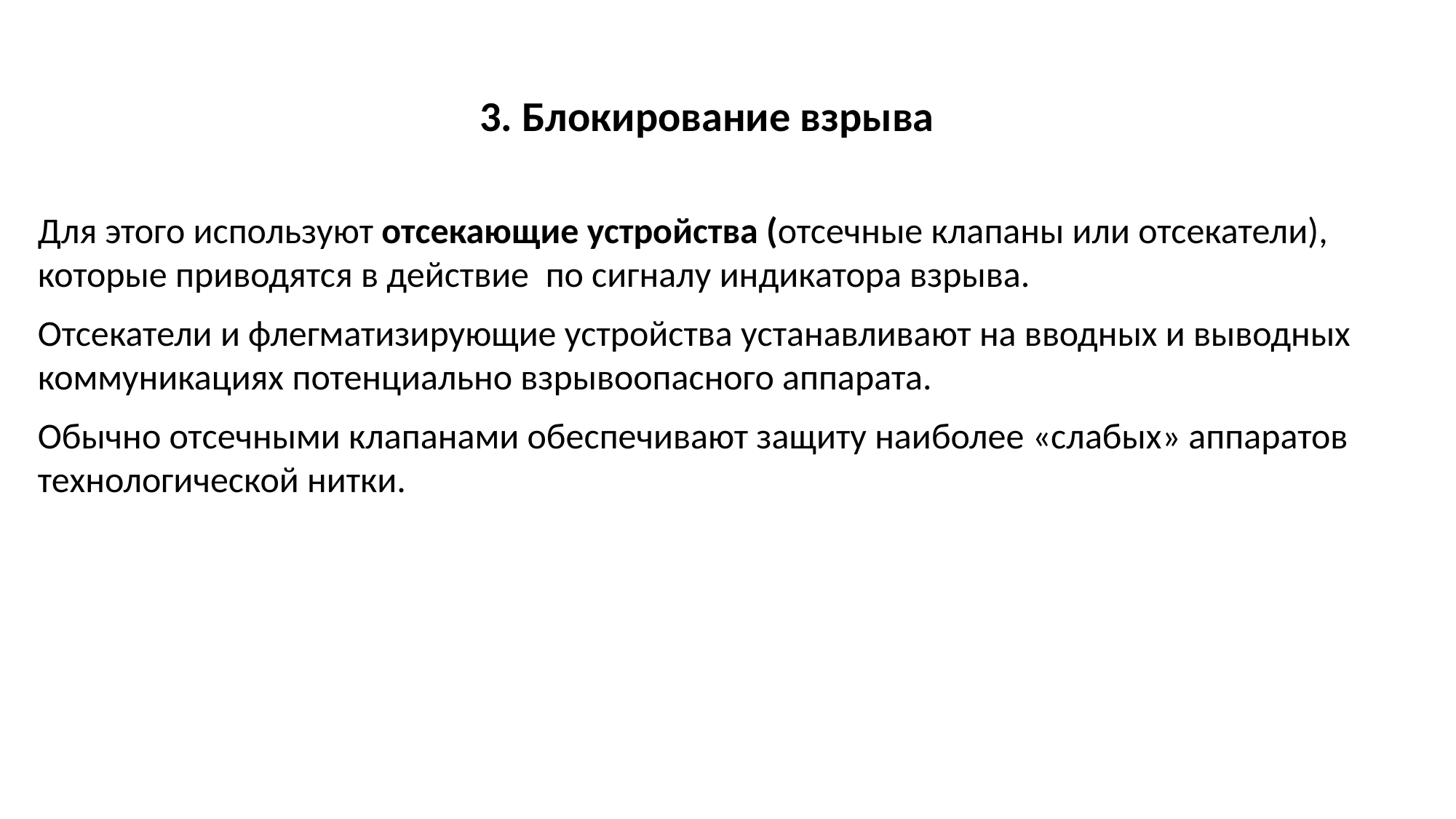

# 3. Блокирование взрыва
Для этого используют отсекающие устройства (отсечные клапаны или отсекатели), которые приводятся в действие  по сигналу индикатора взрыва.
Отсекатели и флегматизирующие устройства устанавливают на вводных и выводных коммуникациях потенциально взрывоопасного аппарата.
Обычно отсечными клапанами обеспечивают защиту наиболее «слабых» аппаратов технологической нитки.